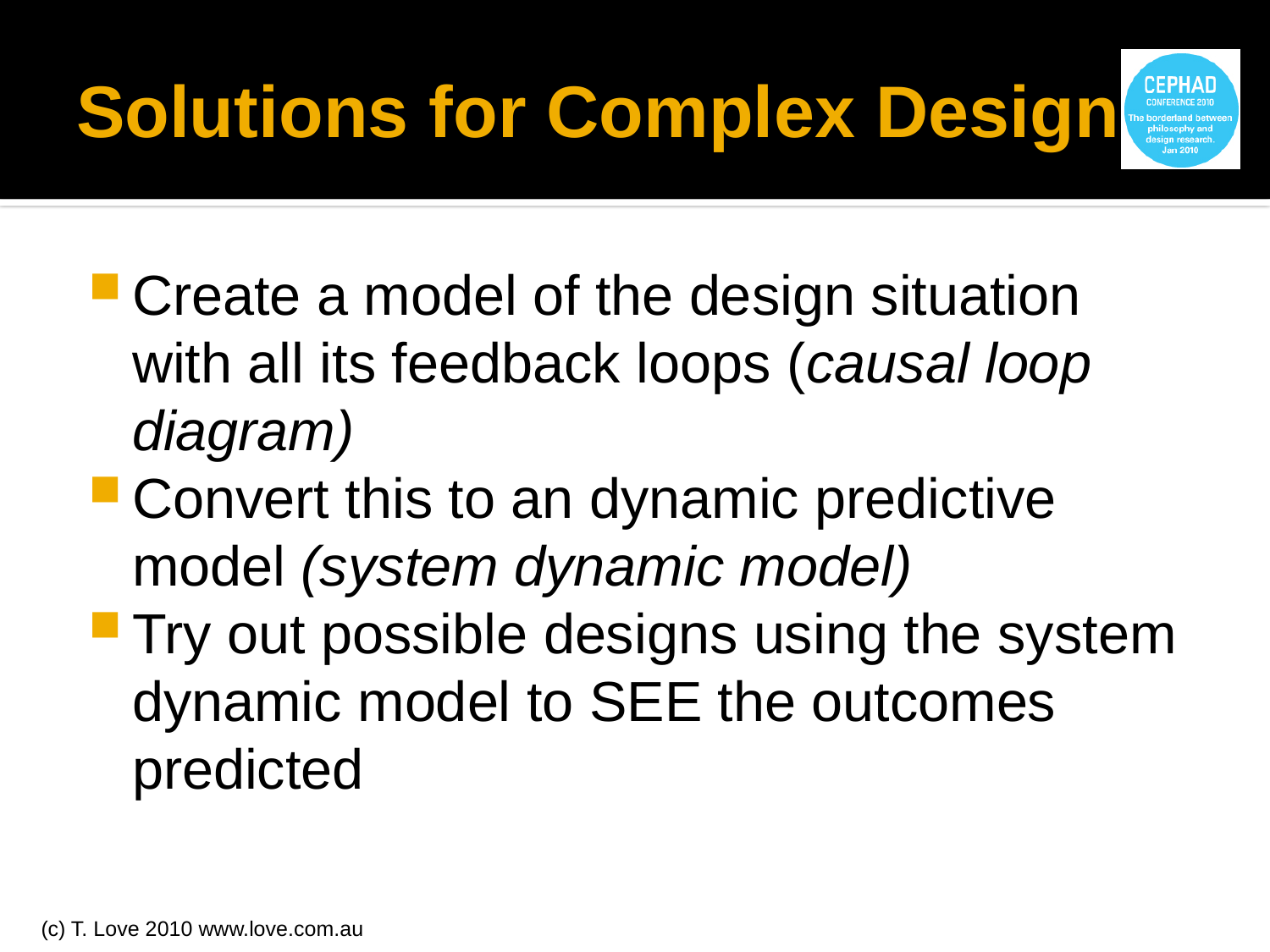

# Solutions for Complex Design
Create a model of the design situation with all its feedback loops (causal loop diagram)
Convert this to an dynamic predictive model (system dynamic model)
Try out possible designs using the system dynamic model to SEE the outcomes predicted